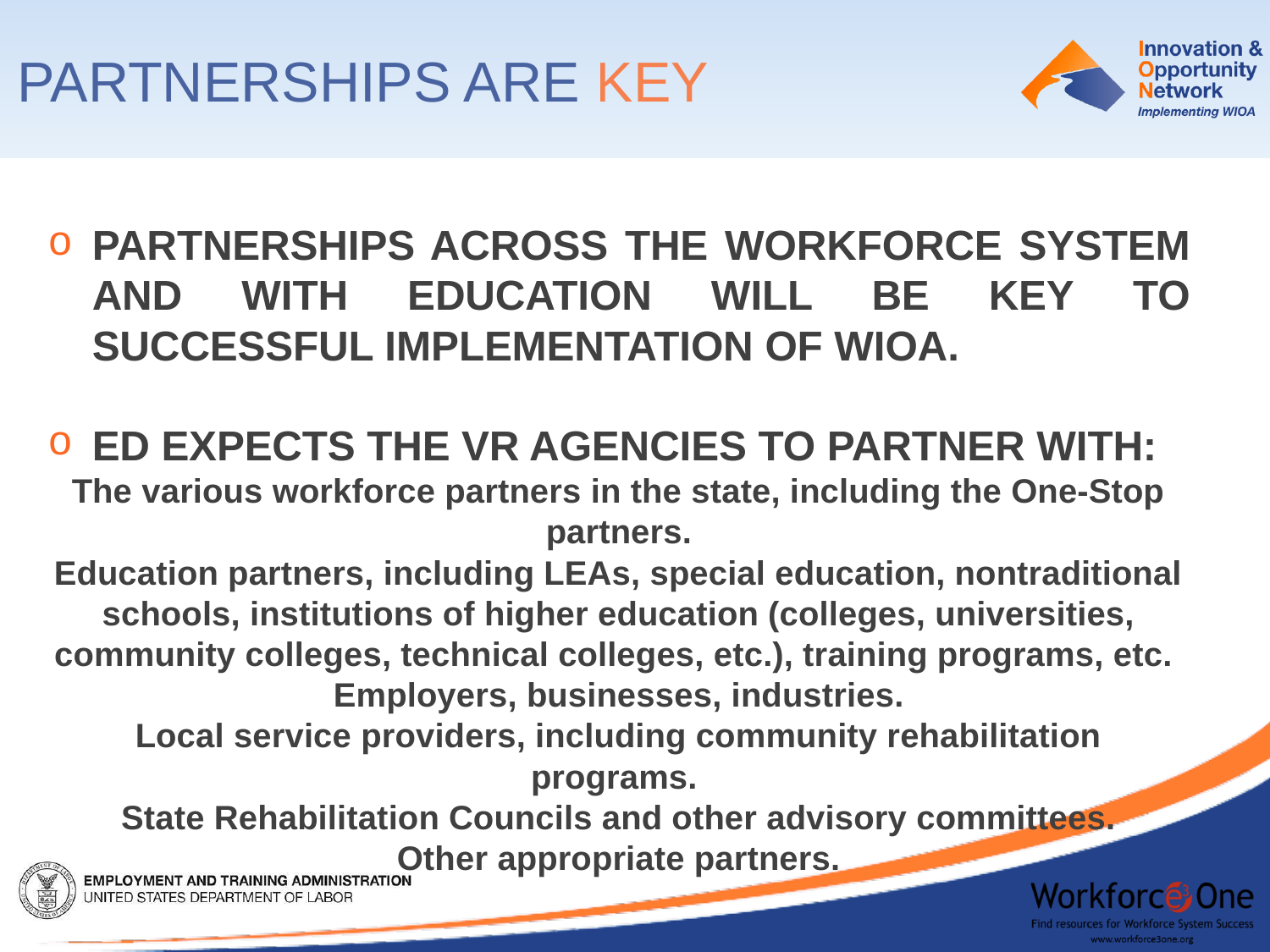

Partnerships are Key
Partnerships across the workforce system and with education will be key to successful implementation of WIOA.

ED expects the VR agencies to partner with:
The various workforce partners in the state, including the One-Stop partners.
Education partners, including LEAs, special education, nontraditional schools, institutions of higher education (colleges, universities, community colleges, technical colleges, etc.), training programs, etc.
Employers, businesses, industries.
Local service providers, including community rehabilitation programs.
State Rehabilitation Councils and other advisory committees.
Other appropriate partners.